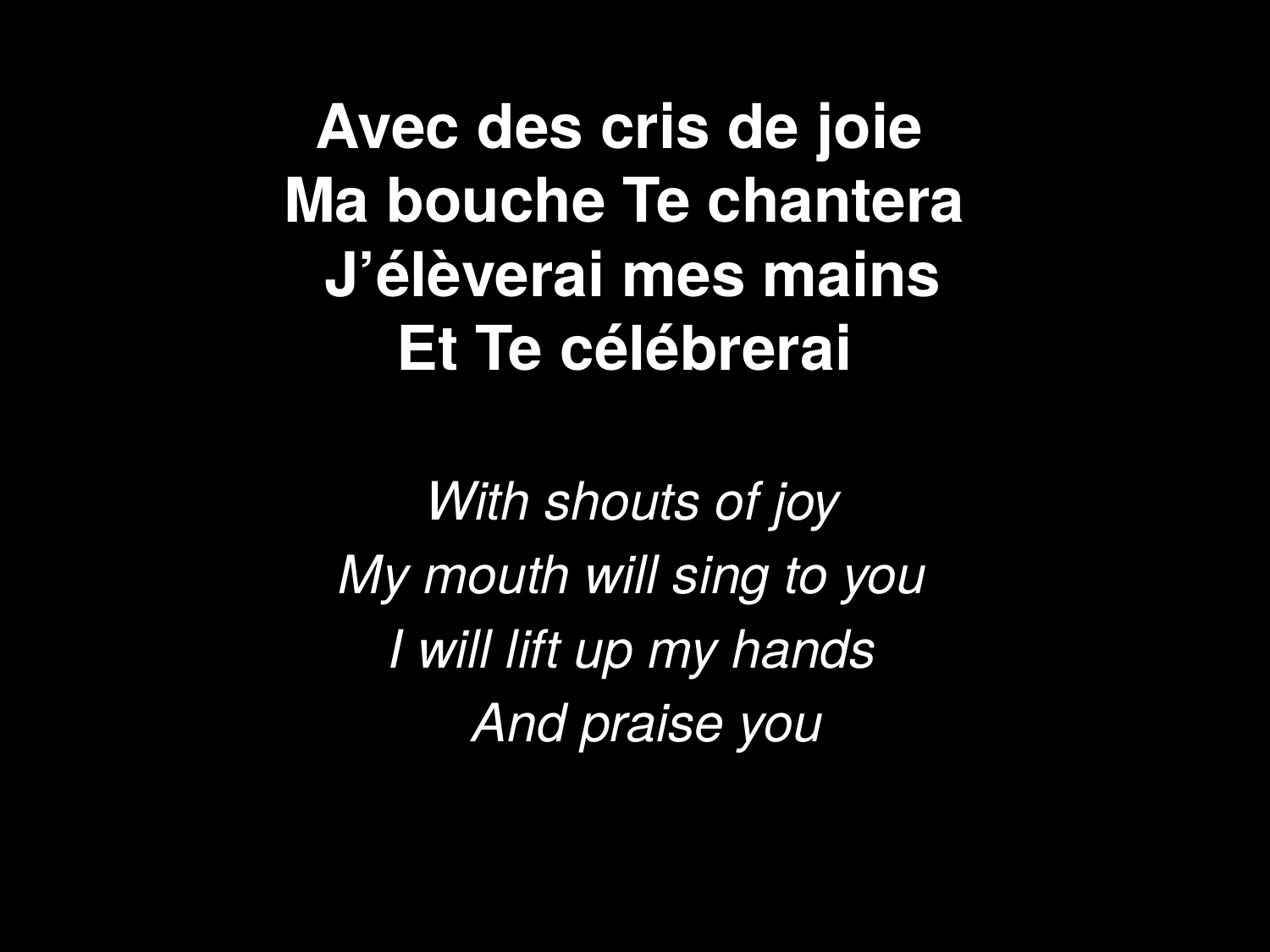

Avec des cris de joie
Ma bouche Te chantera
J’élèverai mes mains
Et Te célébrerai
With shouts of joy
My mouth will sing to you
I will lift up my hands
  And praise you